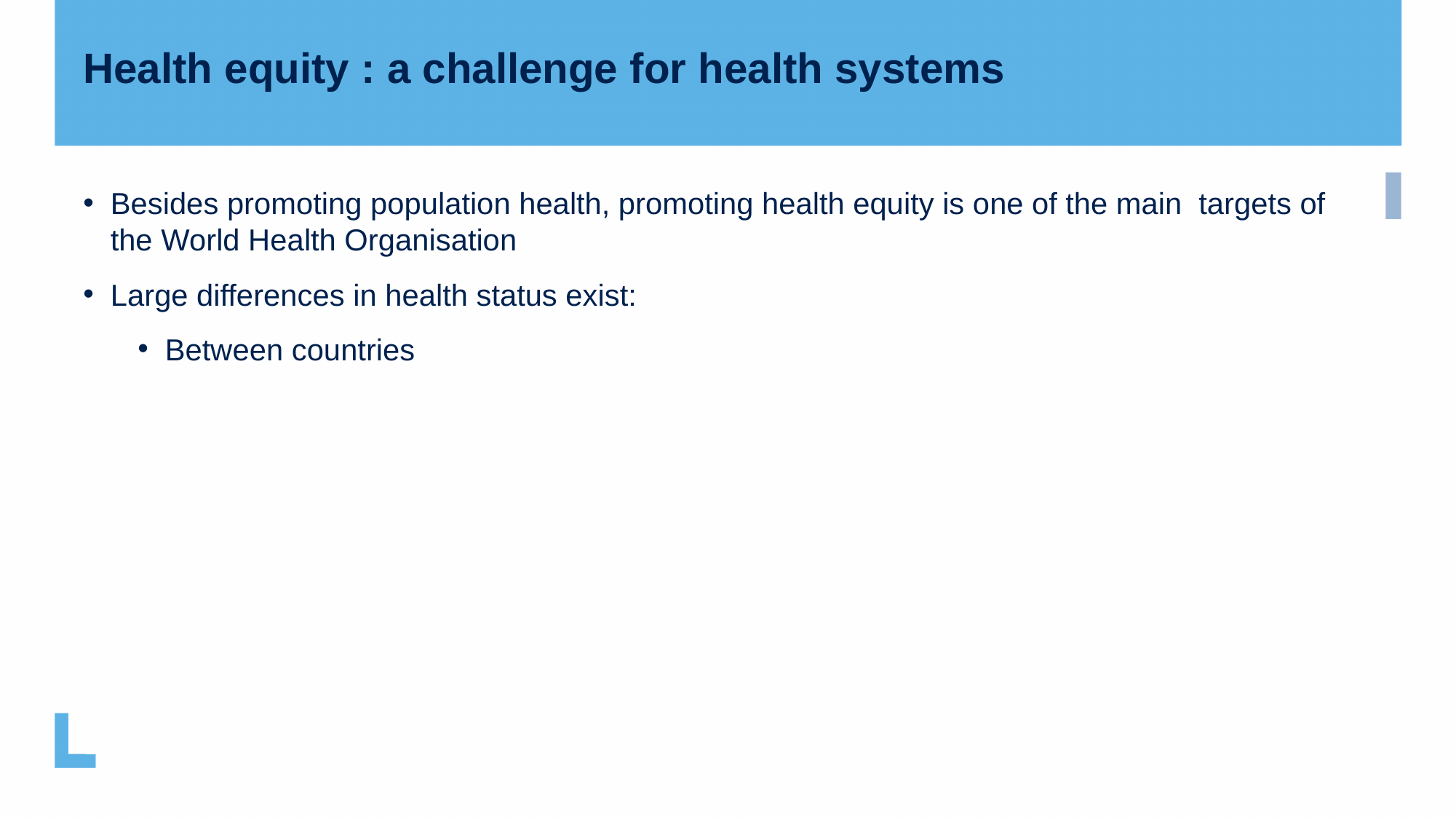

Health equity : a challenge for health systems
Besides promoting population health, promoting health equity is one of the main  targets of the World Health Organisation
Large differences in health status exist:
Between countries